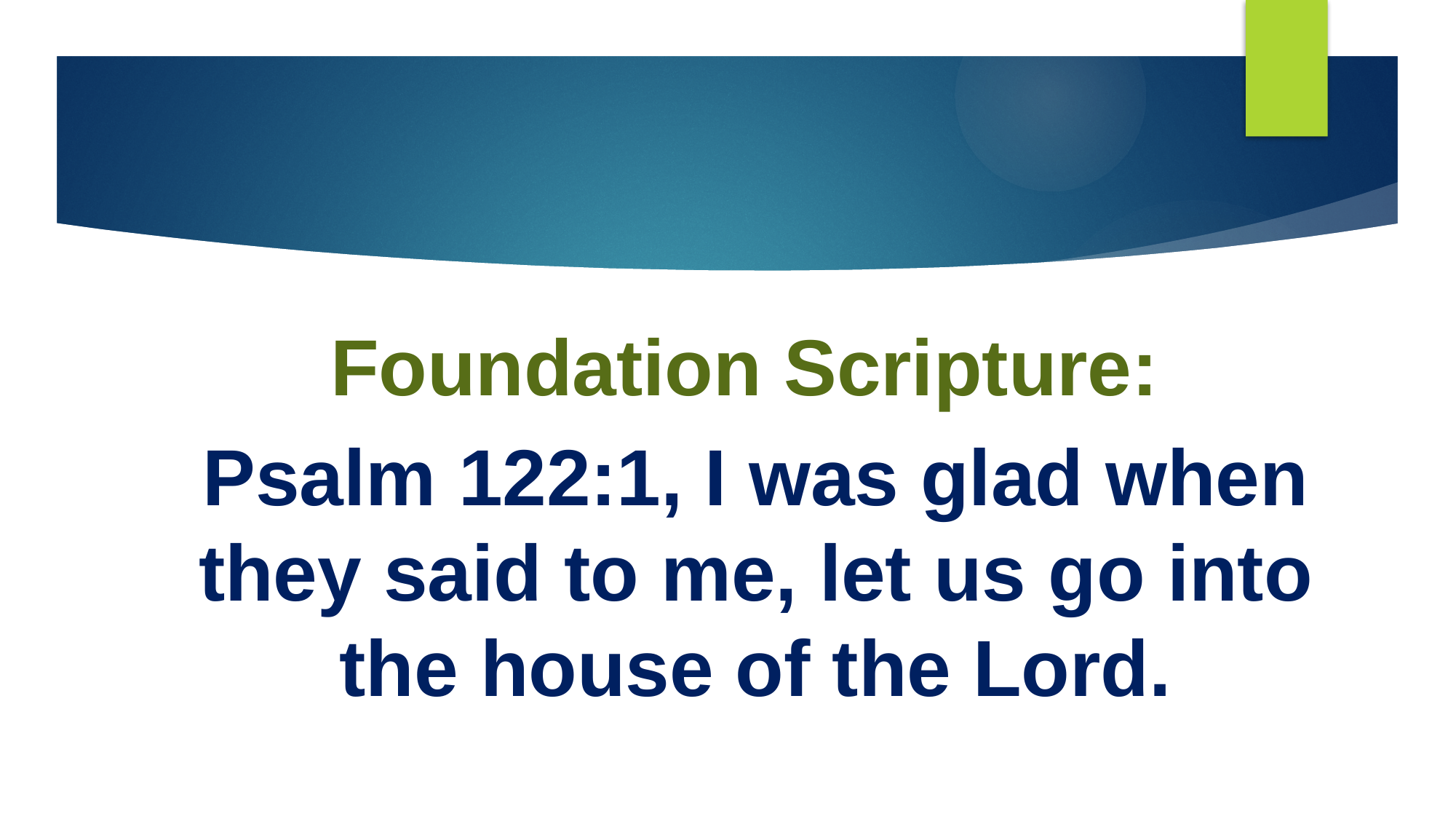

Foundation Scripture:
Psalm 122:1, I was glad when they said to me, let us go into the house of the Lord.